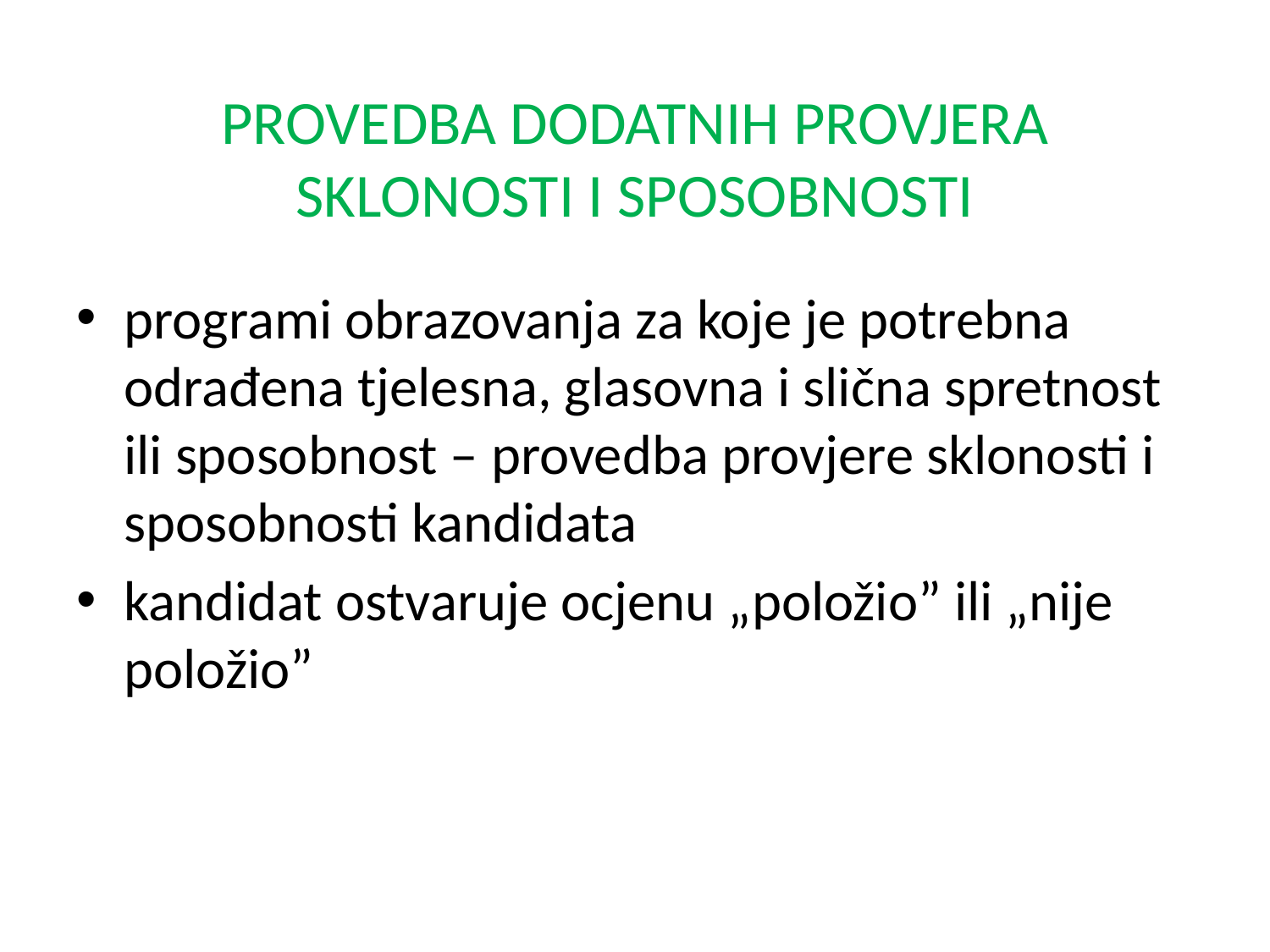

# PROVEDBA DODATNIH PROVJERA SKLONOSTI I SPOSOBNOSTI
programi obrazovanja za koje je potrebna odrađena tjelesna, glasovna i slična spretnost ili sposobnost – provedba provjere sklonosti i sposobnosti kandidata
kandidat ostvaruje ocjenu „položio” ili „nije položio”